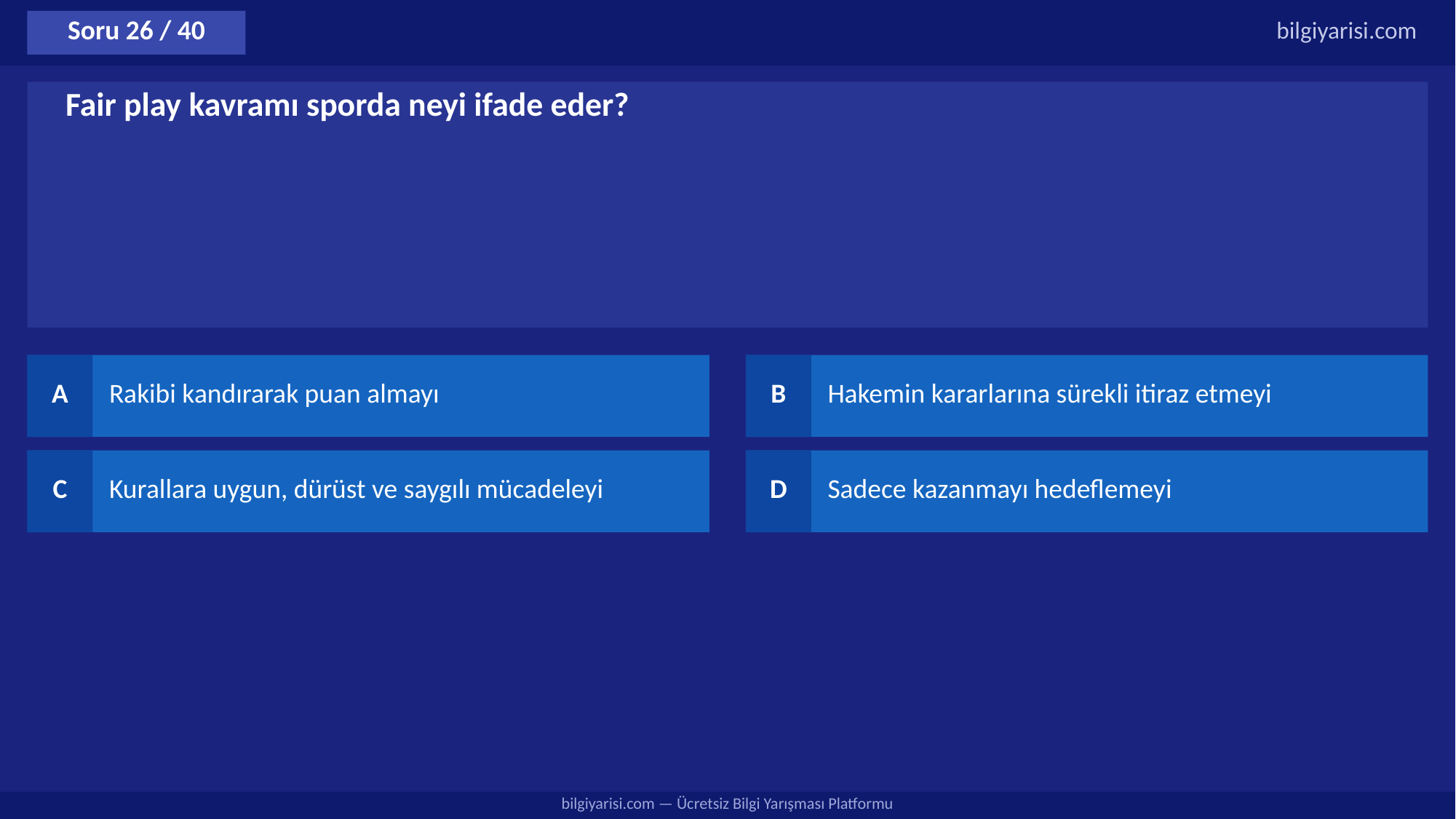

Soru 26 / 40
bilgiyarisi.com

Fair play kavramı sporda neyi ifade eder?

A
Rakibi kandırarak puan almayı

B
Hakemin kararlarına sürekli itiraz etmeyi

C
Kurallara uygun, dürüst ve saygılı mücadeleyi

D
Sadece kazanmayı hedeflemeyi
bilgiyarisi.com — Ücretsiz Bilgi Yarışması Platformu